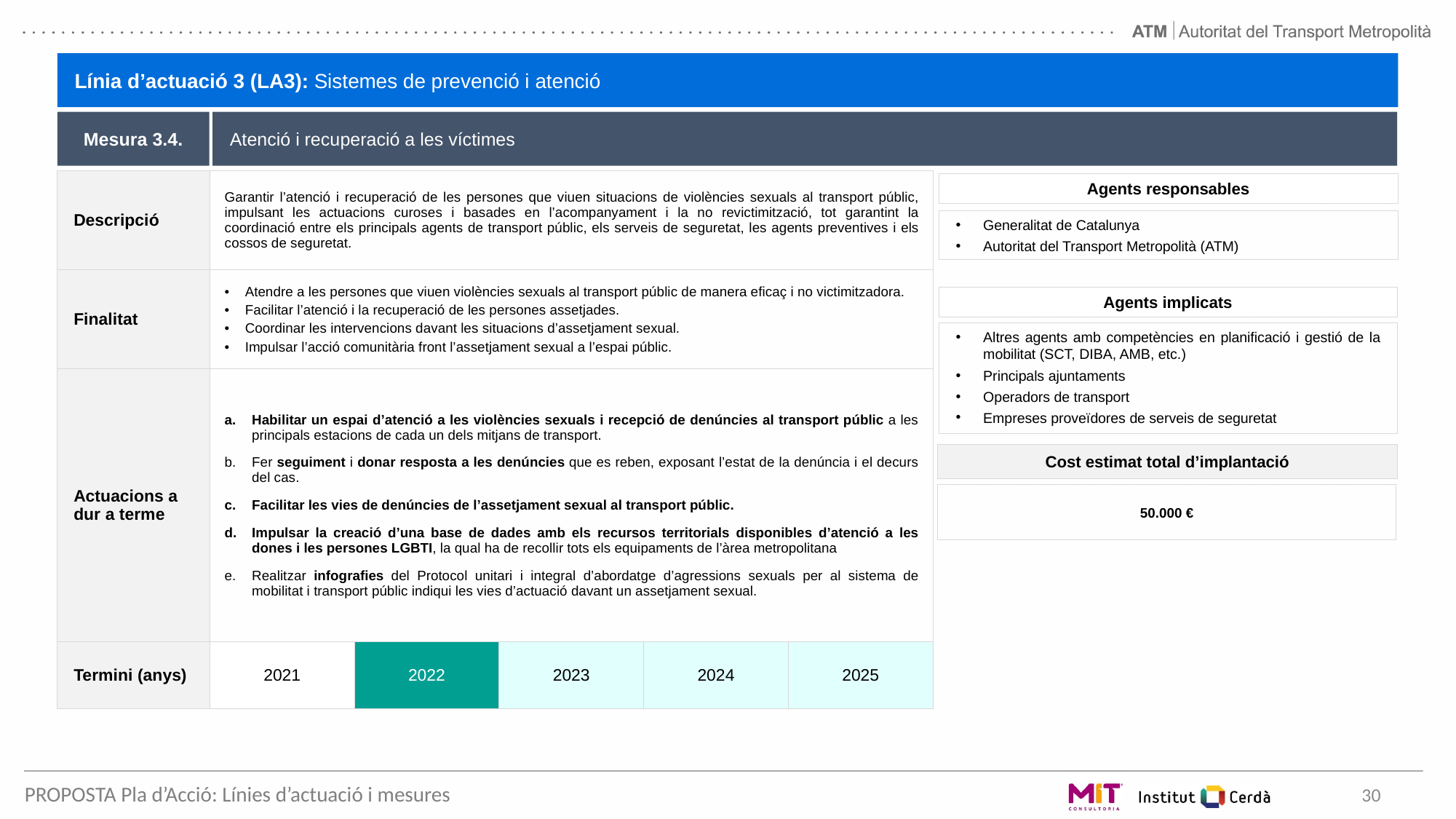

Línia d’actuació 3 (LA3): Sistemes de prevenció i atenció
Mesura 3.4.
Atenció i recuperació a les víctimes
| Descripció | Garantir l’atenció i recuperació de les persones que viuen situacions de violències sexuals al transport públic, impulsant les actuacions curoses i basades en l’acompanyament i la no revictimització, tot garantint la coordinació entre els principals agents de transport públic, els serveis de seguretat, les agents preventives i els cossos de seguretat. |  |  |  |  |
| --- | --- | --- | --- | --- | --- |
| Finalitat | Atendre a les persones que viuen violències sexuals al transport públic de manera eficaç i no victimitzadora. Facilitar l’atenció i la recuperació de les persones assetjades. Coordinar les intervencions davant les situacions d’assetjament sexual. Impulsar l’acció comunitària front l’assetjament sexual a l’espai públic. |  |  |  |  |
| Actuacions a dur a terme | Habilitar un espai d’atenció a les violències sexuals i recepció de denúncies al transport públic a les principals estacions de cada un dels mitjans de transport. Fer seguiment i donar resposta a les denúncies que es reben, exposant l’estat de la denúncia i el decurs del cas. Facilitar les vies de denúncies de l’assetjament sexual al transport públic. Impulsar la creació d’una base de dades amb els recursos territorials disponibles d’atenció a les dones i les persones LGBTI, la qual ha de recollir tots els equipaments de l’àrea metropolitana Realitzar infografies del Protocol unitari i integral d’abordatge d’agressions sexuals per al sistema de mobilitat i transport públic indiqui les vies d’actuació davant un assetjament sexual. |  |  |  |  |
| Termini (anys) | 2021 | 2022 | 2023 | 2024 | 2025 |
Agents responsables
Generalitat de Catalunya
Autoritat del Transport Metropolità (ATM)
Agents implicats
Altres agents amb competències en planificació i gestió de la mobilitat (SCT, DIBA, AMB, etc.)
Principals ajuntaments
Operadors de transport
Empreses proveïdores de serveis de seguretat
Cost estimat total d’implantació
50.000 €